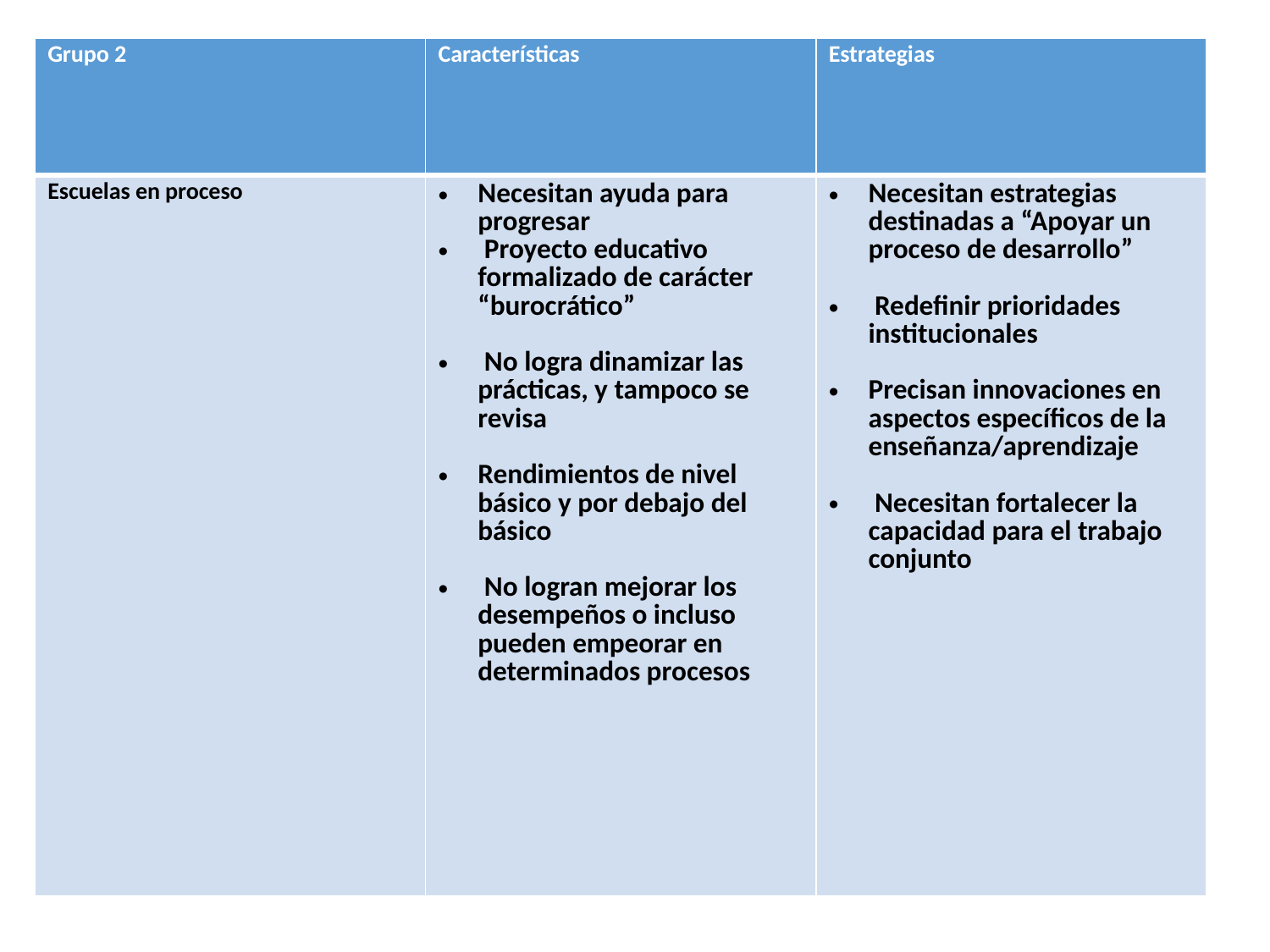

#
| Grupo 2 | Características | Estrategias |
| --- | --- | --- |
| Escuelas en proceso | Necesitan ayuda para progresar Proyecto educativo formalizado de carácter “burocrático” No logra dinamizar las prácticas, y tampoco se revisa Rendimientos de nivel básico y por debajo del básico No logran mejorar los desempeños o incluso pueden empeorar en determinados procesos | Necesitan estrategias destinadas a “Apoyar un proceso de desarrollo” Redefinir prioridades institucionales Precisan innovaciones en aspectos específicos de la enseñanza/aprendizaje Necesitan fortalecer la capacidad para el trabajo conjunto |